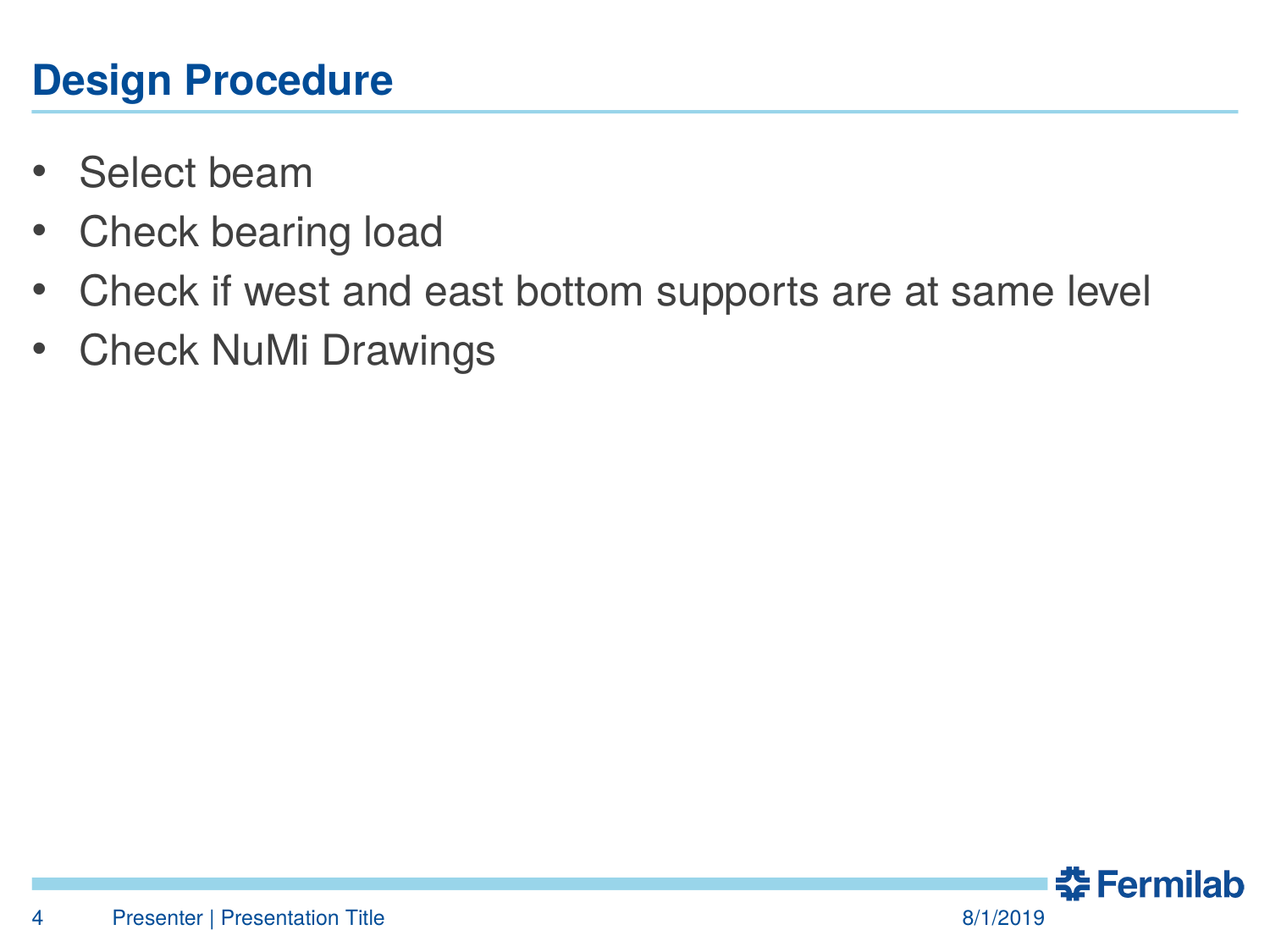

# Design Procedure
Select beam
Check bearing load
Check if west and east bottom supports are at same level
Check NuMi Drawings

4
Presenter | Presentation Title
8/1/2019